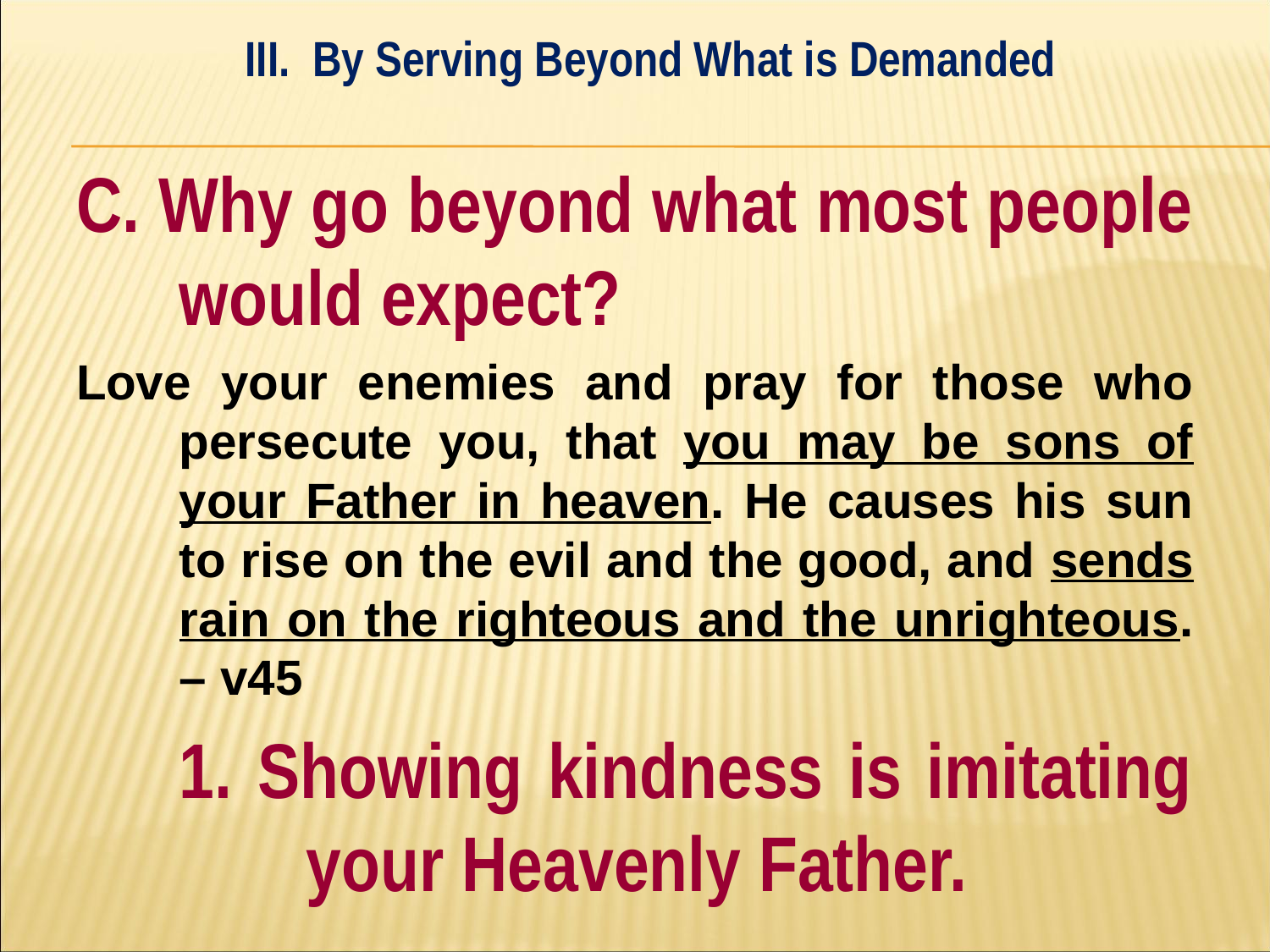

III.  By Serving Beyond What is Demanded
#
C. Why go beyond what most people would expect?
Love your enemies and pray for those who persecute you, that you may be sons of your Father in heaven. He causes his sun to rise on the evil and the good, and sends rain on the righteous and the unrighteous. – v45
	1. Showing kindness is imitating 	your Heavenly Father.